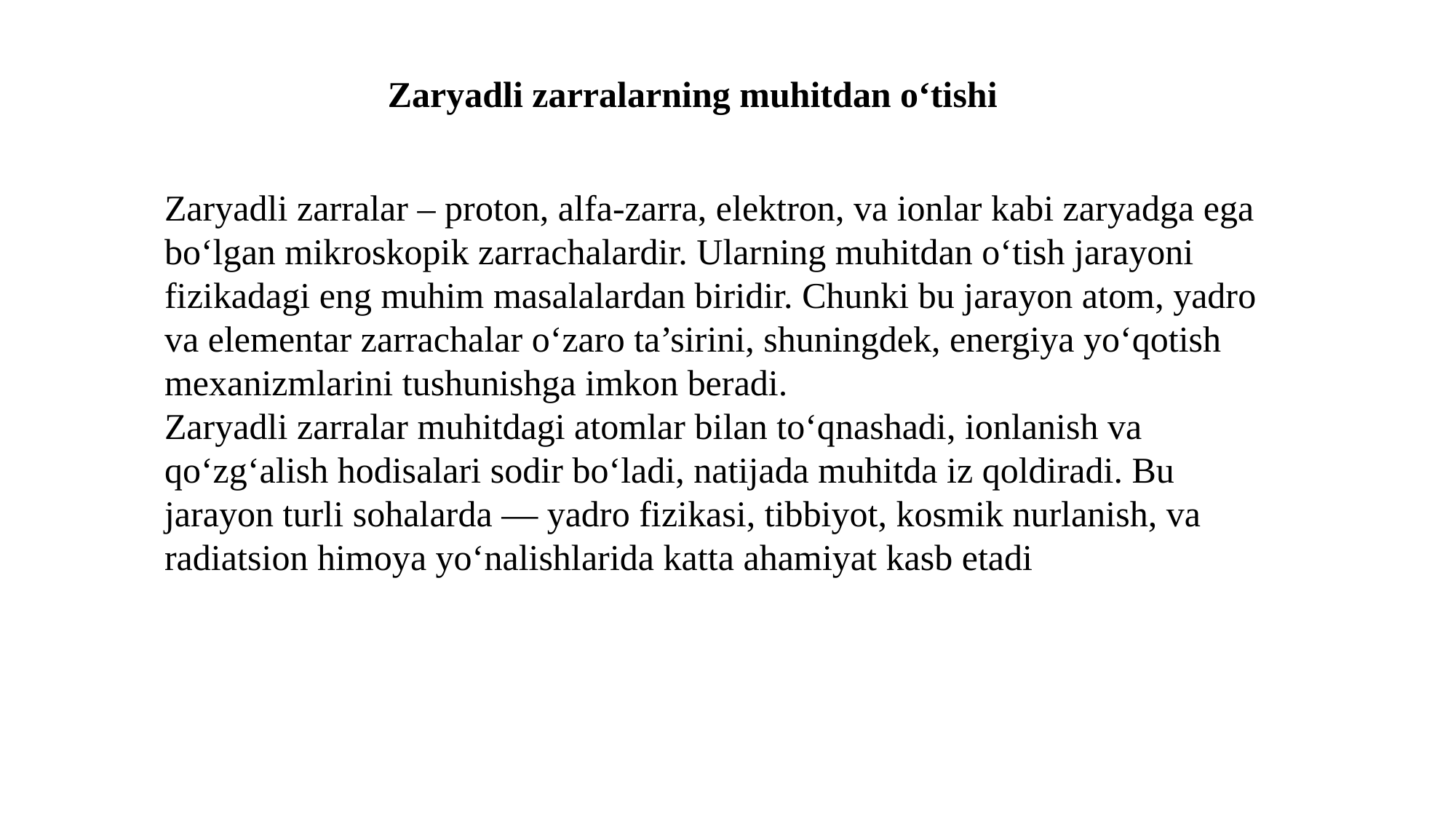

Zaryadli zarralarning muhitdan o‘tishi
Zaryadli zarralar – proton, alfa-zarra, elektron, va ionlar kabi zaryadga ega bo‘lgan mikroskopik zarrachalardir. Ularning muhitdan o‘tish jarayoni fizikadagi eng muhim masalalardan biridir. Chunki bu jarayon atom, yadro va elementar zarrachalar o‘zaro ta’sirini, shuningdek, energiya yo‘qotish mexanizmlarini tushunishga imkon beradi.
Zaryadli zarralar muhitdagi atomlar bilan to‘qnashadi, ionlanish va qo‘zg‘alish hodisalari sodir bo‘ladi, natijada muhitda iz qoldiradi. Bu jarayon turli sohalarda — yadro fizikasi, tibbiyot, kosmik nurlanish, va radiatsion himoya yo‘nalishlarida katta ahamiyat kasb etadi